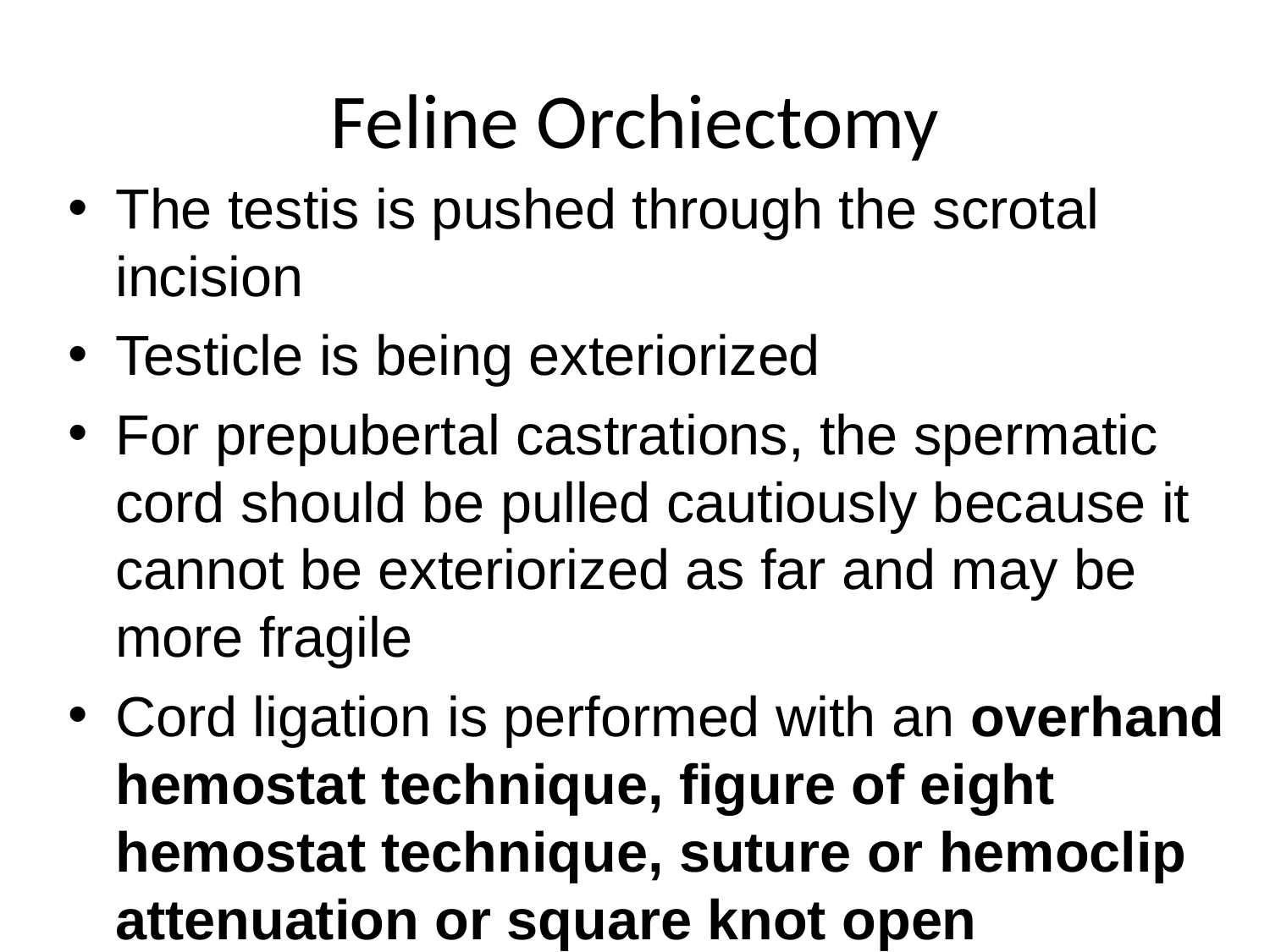

# Feline Orchiectomy
The testis is pushed through the scrotal incision
Testicle is being exteriorized
For prepubertal castrations, the spermatic cord should be pulled cautiously because it cannot be exteriorized as far and may be more fragile
Cord ligation is performed with an overhand hemostat technique, figure of eight hemostat technique, suture or hemoclip attenuation or square knot open technique
The cord is transected 2 to 6 mm distal to the ligation site and evaluated for hemorrhage